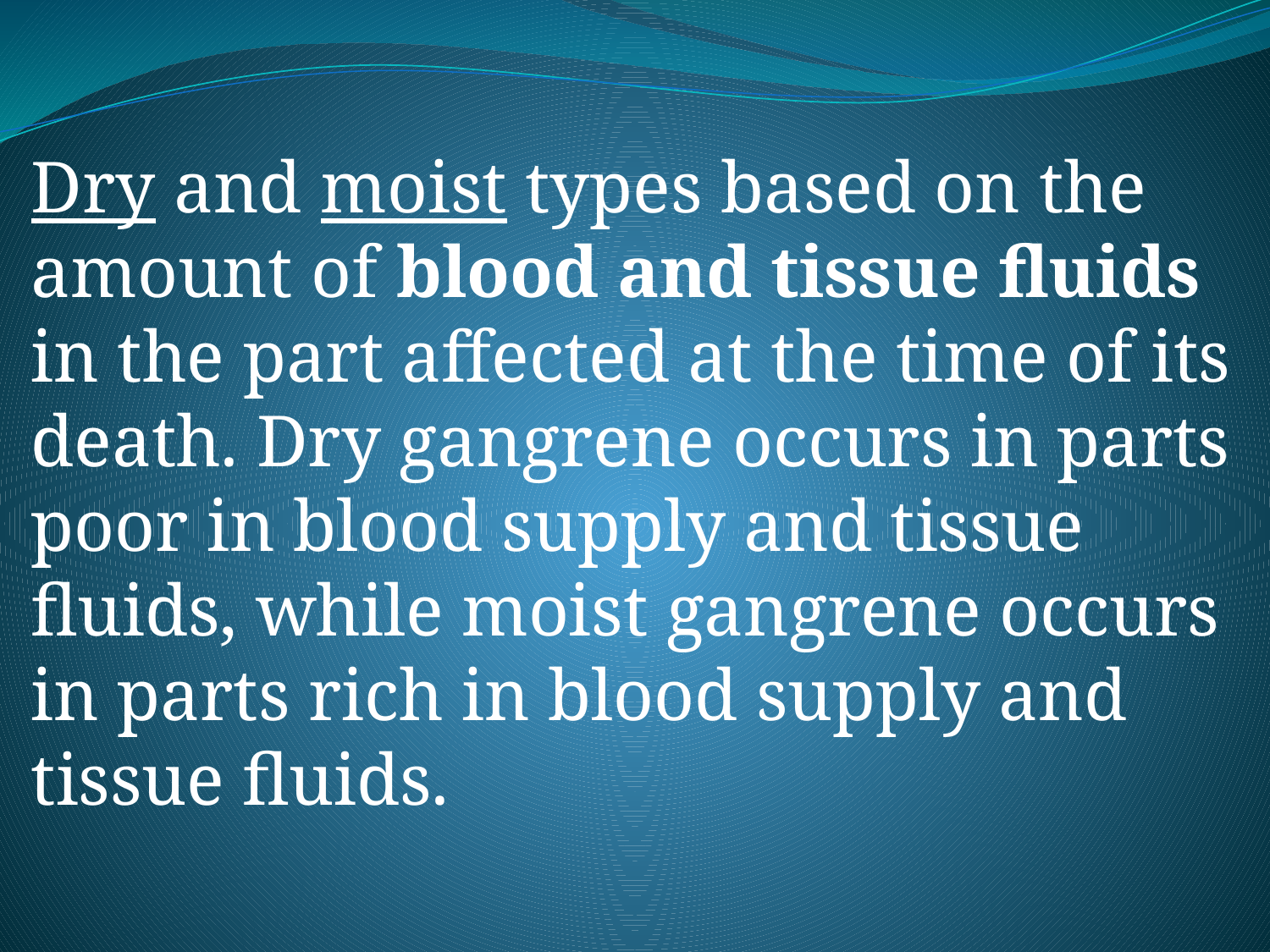

Dry and moist types based on the amount of blood and tissue fluids in the part affected at the time of its death. Dry gangrene occurs in parts poor in blood supply and tissue fluids, while moist gangrene occurs in parts rich in blood supply and tissue fluids.